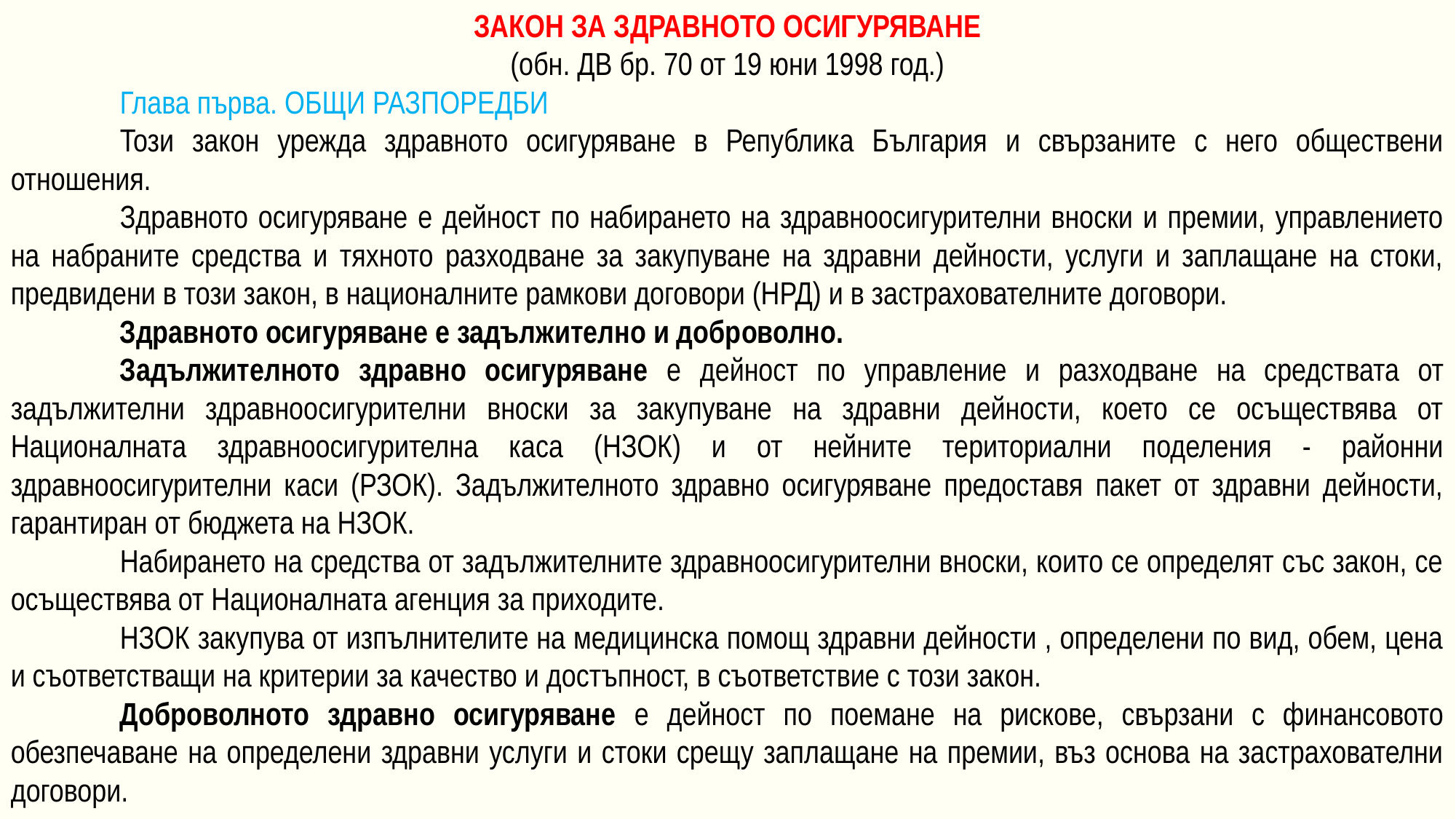

ЗАКОН ЗА ЗДРАВНОТО ОСИГУРЯВАНЕ
(обн. ДВ бр. 70 от 19 юни 1998 год.)
	Глава първа. ОБЩИ РАЗПОРЕДБИ
	Този закон урежда здравното осигуряване в Република България и свързаните с него обществени отношения.
	Здравното осигуряване е дейност по набирането на здравноосигурителни вноски и премии, управлението на набраните средства и тяхното разходване за закупуване на здравни дейности, услуги и заплащане на стоки, предвидени в този закон, в националните рамкови договори (НРД) и в застрахователните договори.
	Здравното осигуряване е задължително и доброволно.
	Задължителното здравно осигуряване е дейност по управление и разходване на средствата от задължителни здравноосигурителни вноски за закупуване на здравни дейности, което се осъществява от Националната здравноосигурителна каса (НЗОК) и от нейните териториални поделения - районни здравноосигурителни каси (РЗОК). Задължителното здравно осигуряване предоставя пакет от здравни дейности, гарантиран от бюджета на НЗОК.
	Набирането на средства от задължителните здравноосигурителни вноски, които се определят със закон, се осъществява от Националната агенция за приходите.
	НЗОК закупува от изпълнителите на медицинска помощ здравни дейности , определени по вид, обем, цена и съответстващи на критерии за качество и достъпност, в съответствие с този закон.
	Доброволното здравно осигуряване е дейност по поемане на рискове, свързани с финансовото обезпечаване на определени здравни услуги и стоки срещу заплащане на премии, въз основа на застрахователни договори.